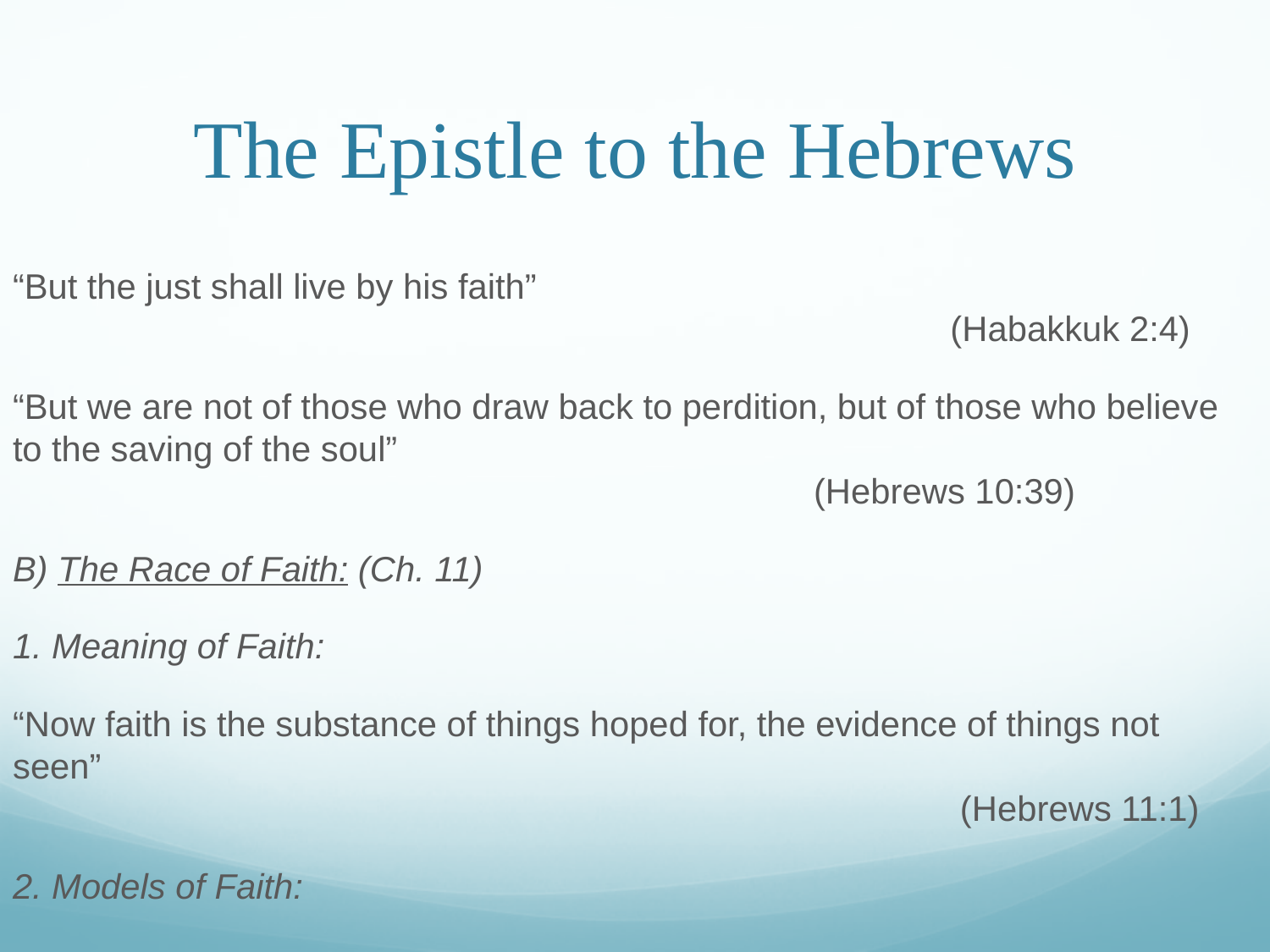

# The Epistle to the Hebrews
“But the just shall live by his faith”												     (Habakkuk 2:4)
“But we are not of those who draw back to perdition, but of those who believe to the saving of the soul”			 									    (Hebrews 10:39)
B) The Race of Faith: (Ch. 11)
1. Meaning of Faith:
“Now faith is the substance of things hoped for, the evidence of things not seen”						               									      (Hebrews 11:1)
2. Models of Faith: